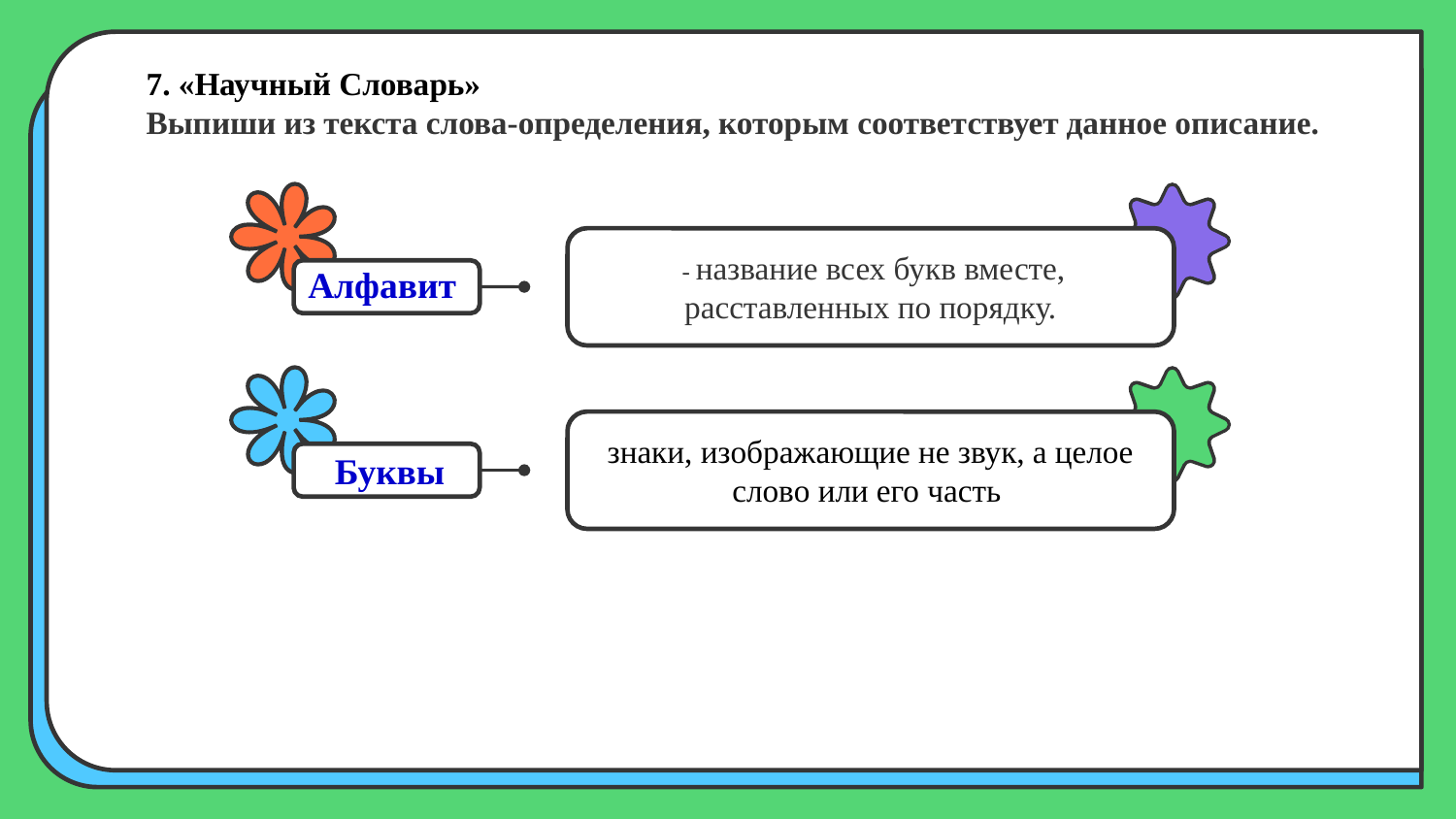

7. «Научный Словарь»
Выпиши из текста слова-определения, которым соответствует данное описание.

 - название всех букв вместе, расставленных по порядку.
Алфавит

знаки, изображающие не звук, а целое слово или его часть
Буквы